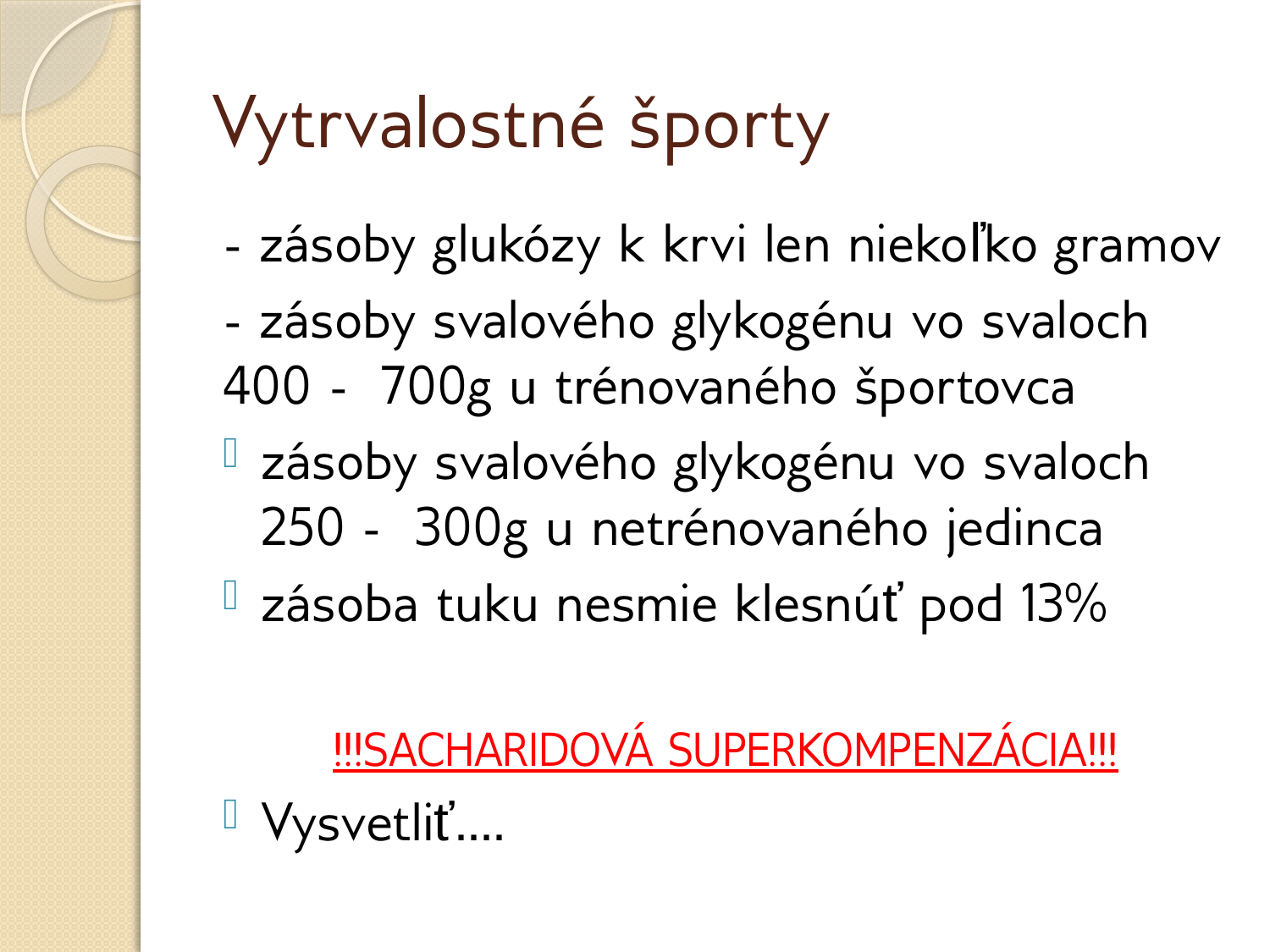

# Vytrvalostné športy
- zásoby glukózy k krvi len niekoľko gramov
- zásoby svalového glykogénu vo svaloch 400 -  700g u trénovaného športovca
zásoby svalového glykogénu vo svaloch 250 -  300g u netrénovaného jedinca
zásoba tuku nesmie klesnúť pod 13%

!!!SACHARIDOVÁ SUPERKOMPENZÁCIA!!!
Vysvetliť....